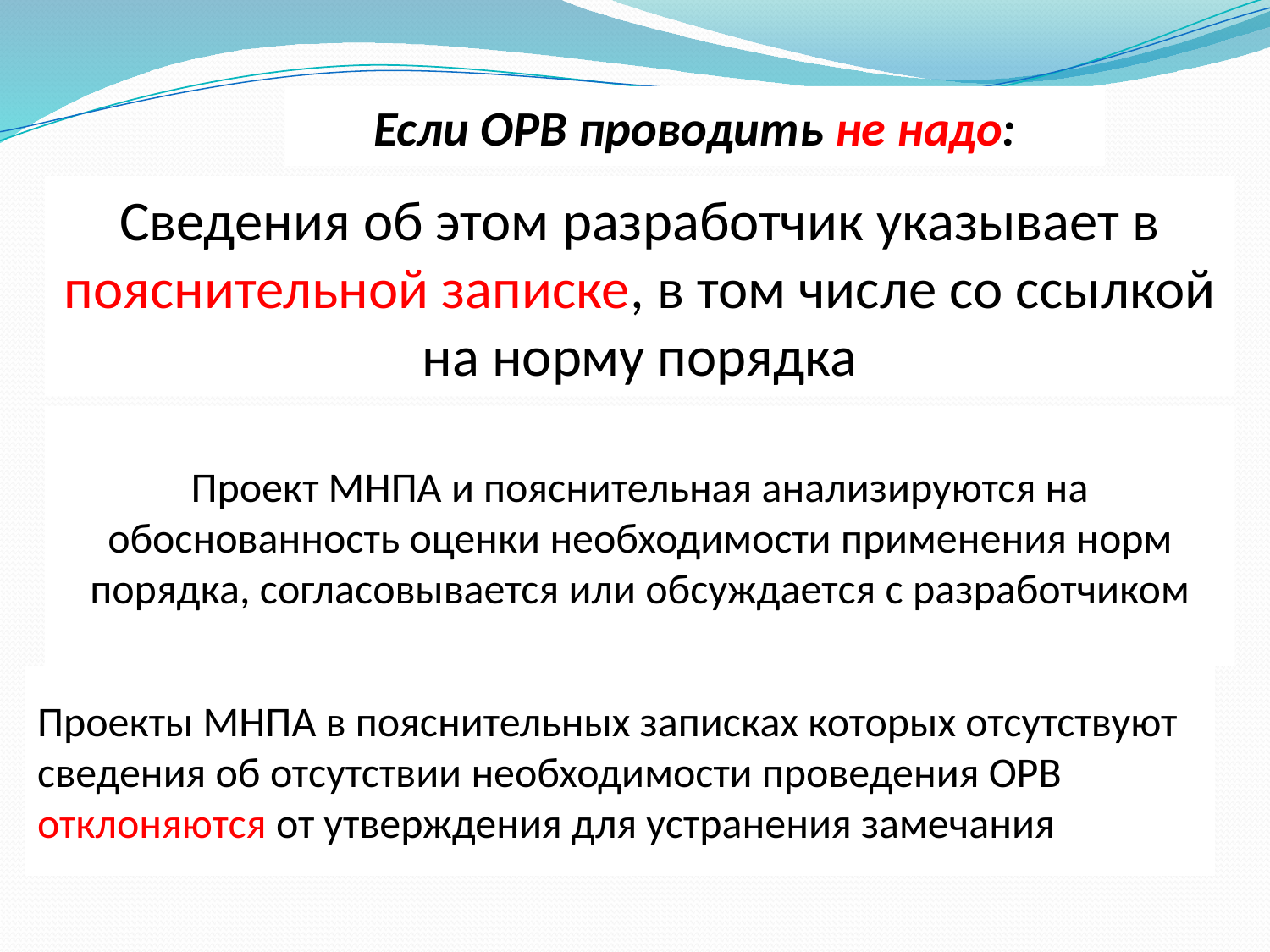

Если ОРВ проводить не надо:
Сведения об этом разработчик указывает в пояснительной записке, в том числе со ссылкой на норму порядка
Проект МНПА и пояснительная анализируются на обоснованность оценки необходимости применения норм порядка, согласовывается или обсуждается с разработчиком
Проекты МНПА в пояснительных записках которых отсутствуют сведения об отсутствии необходимости проведения ОРВ отклоняются от утверждения для устранения замечания